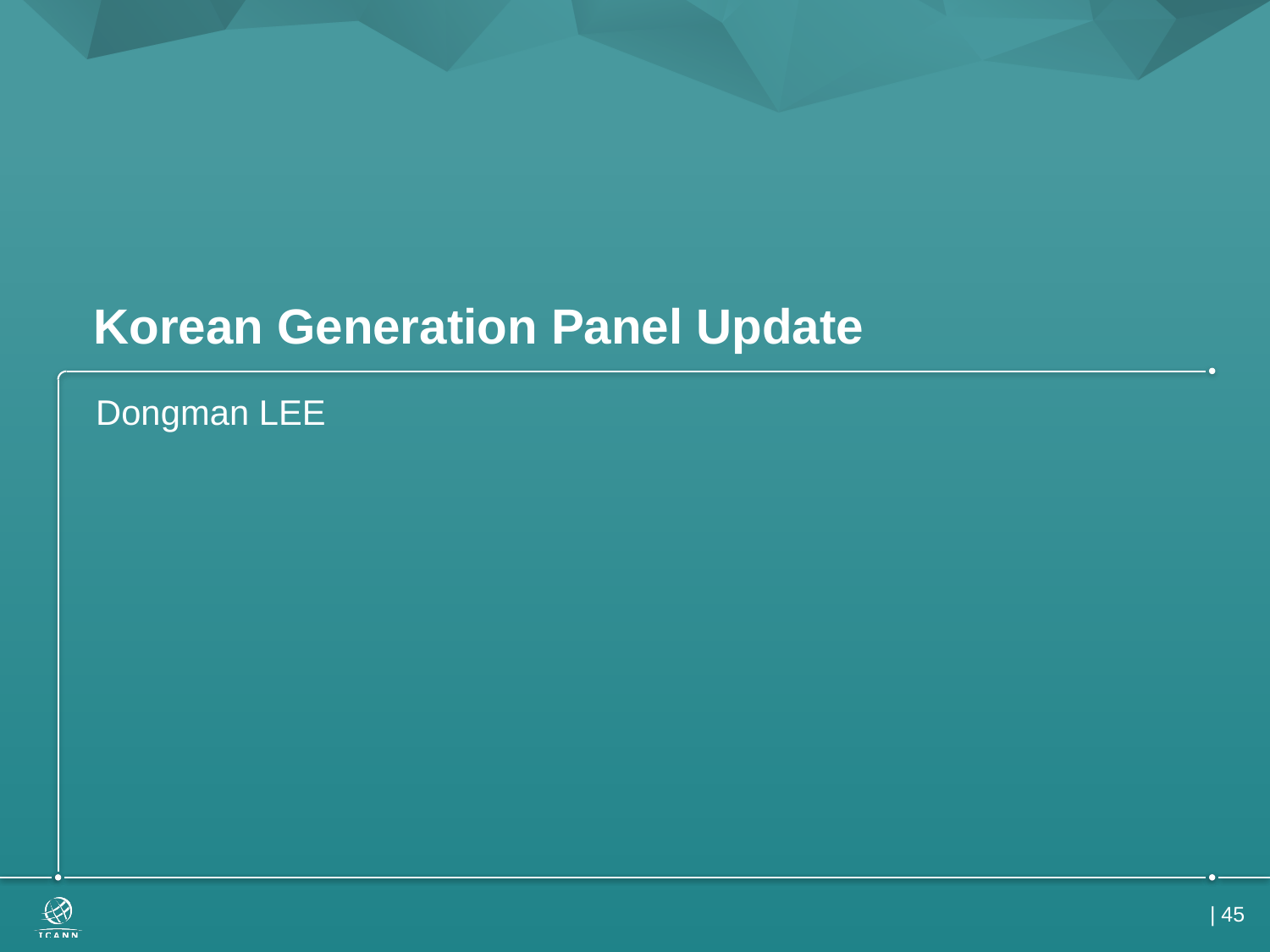

# Korean Generation Panel Update
Dongman LEE